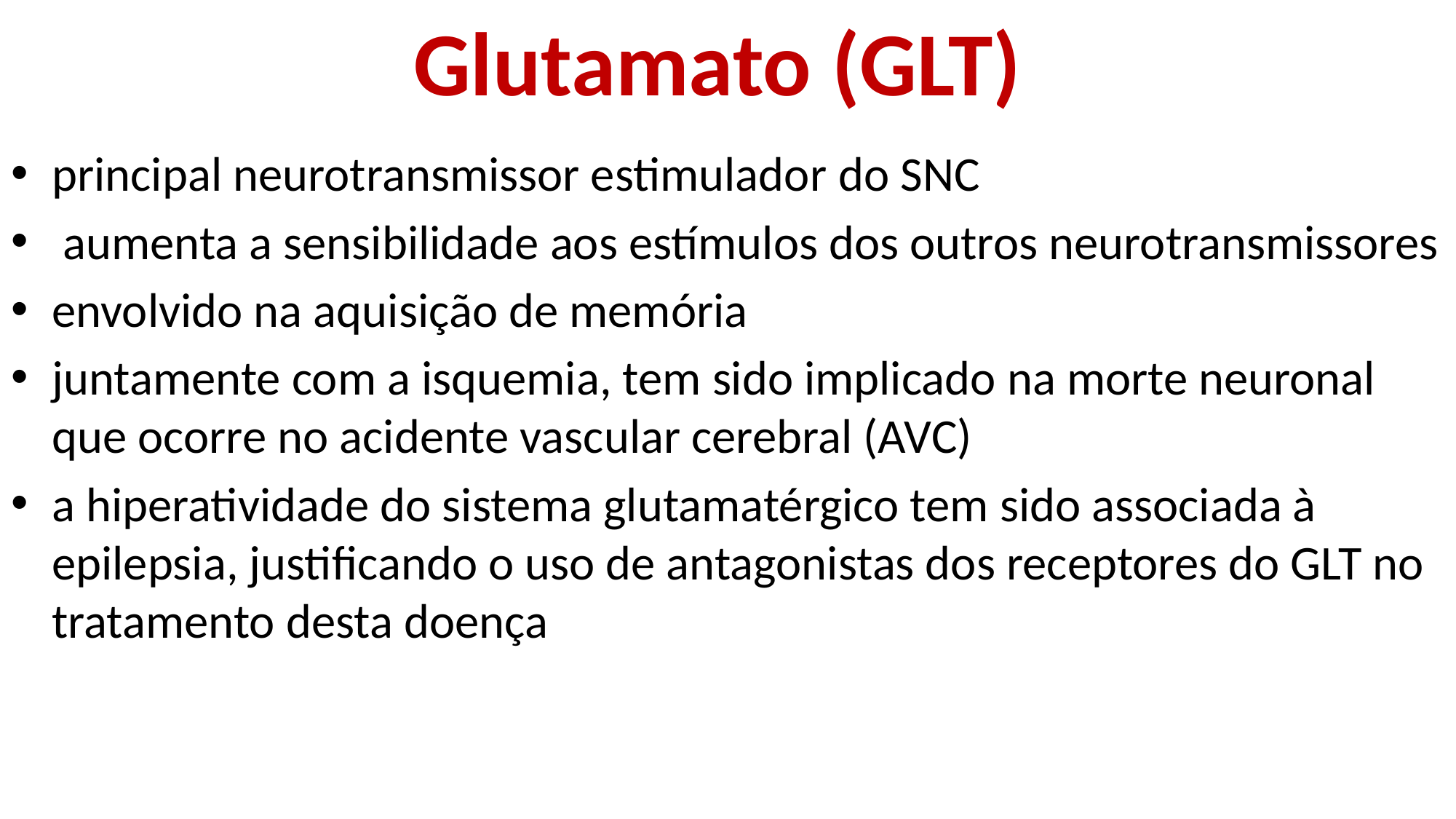

# Glutamato (GLT)
principal neurotransmissor estimulador do SNC
 aumenta a sensibilidade aos estímulos dos outros neurotransmissores
envolvido na aquisição de memória
juntamente com a isquemia, tem sido implicado na morte neuronal que ocorre no acidente vascular cerebral (AVC)
a hiperatividade do sistema glutamatérgico tem sido associada à epilepsia, justificando o uso de antagonistas dos receptores do GLT no tratamento desta doença